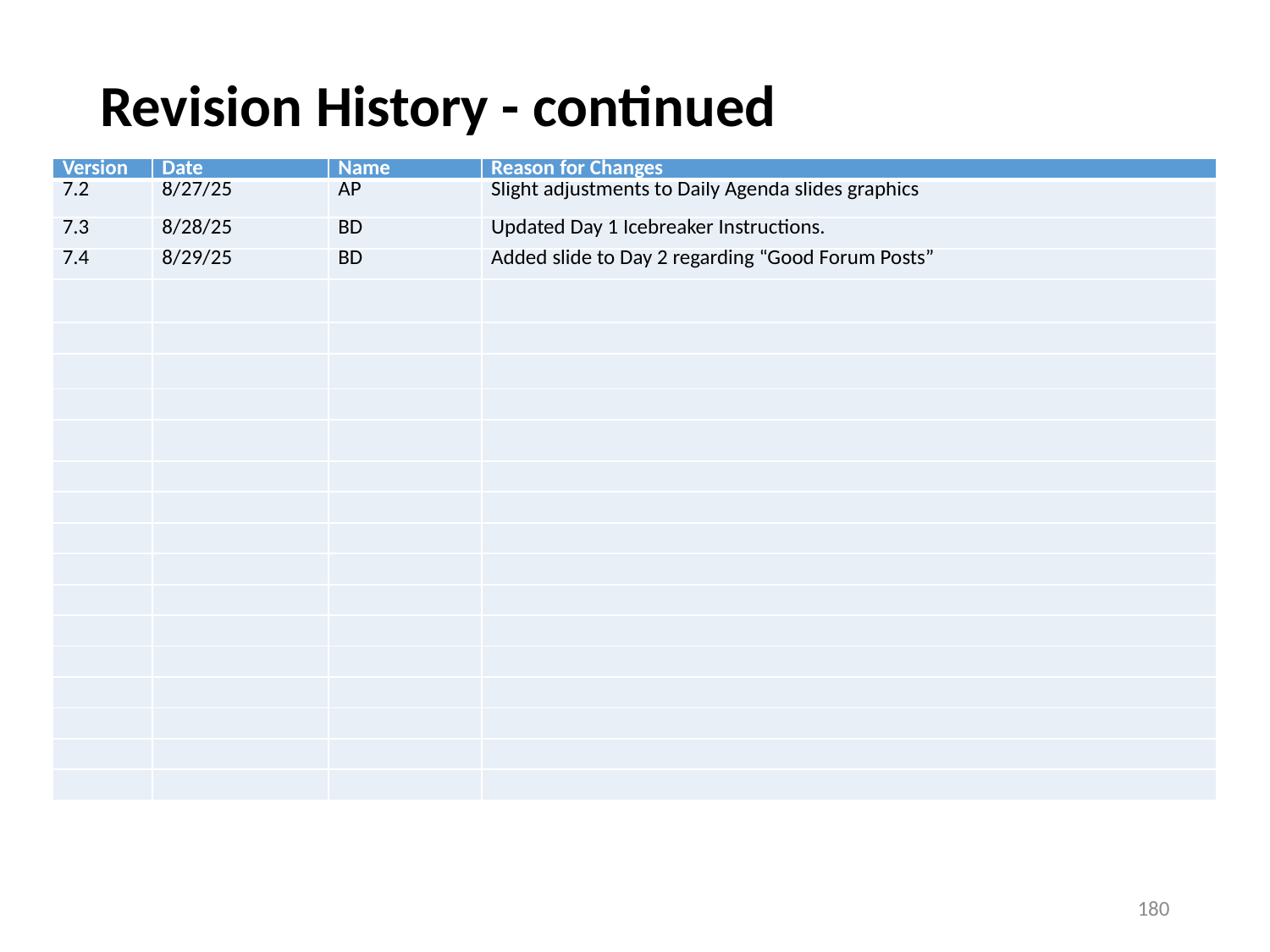

# Revision History - continued
| Version | Date | Name | Reason for Changes |
| --- | --- | --- | --- |
| 7.2 | 8/27/25 | AP | Slight adjustments to Daily Agenda slides graphics |
| 7.3 | 8/28/25 | BD | Updated Day 1 Icebreaker Instructions. |
| 7.4 | 8/29/25 | BD | Added slide to Day 2 regarding “Good Forum Posts” |
|  |  |  |  |
|  |  |  |  |
|  |  |  |  |
|  |  |  |  |
|  |  |  |  |
|  |  |  |  |
|  |  |  |  |
|  |  |  |  |
|  |  |  |  |
|  |  |  |  |
|  |  |  |  |
|  |  |  |  |
|  |  |  |  |
|  |  |  |  |
|  |  |  |  |
|  |  |  |  |
180